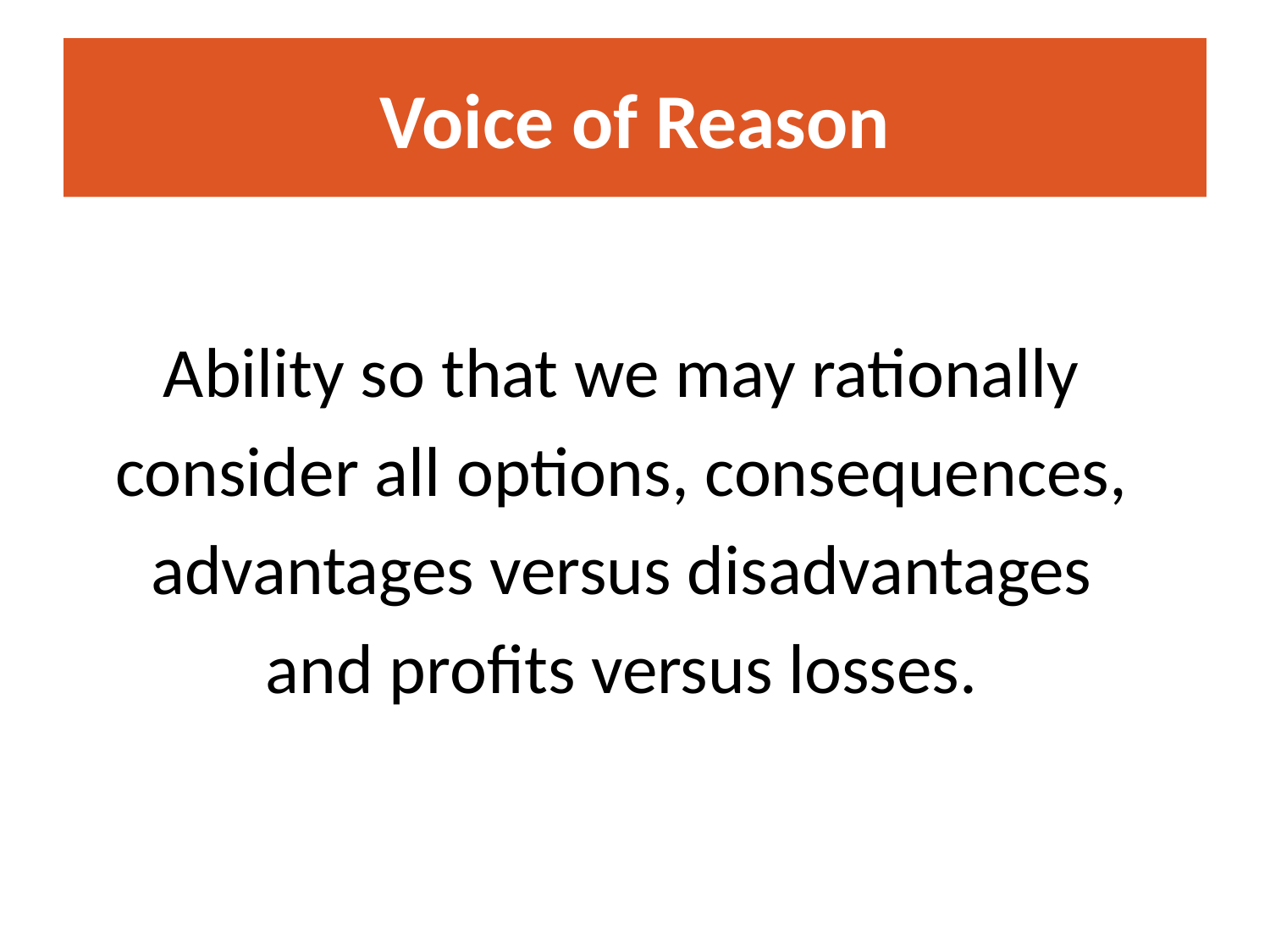

# Voice of Reason

Ability so that we may rationally
consider all options, consequences,
advantages versus disadvantages
and profits versus losses.